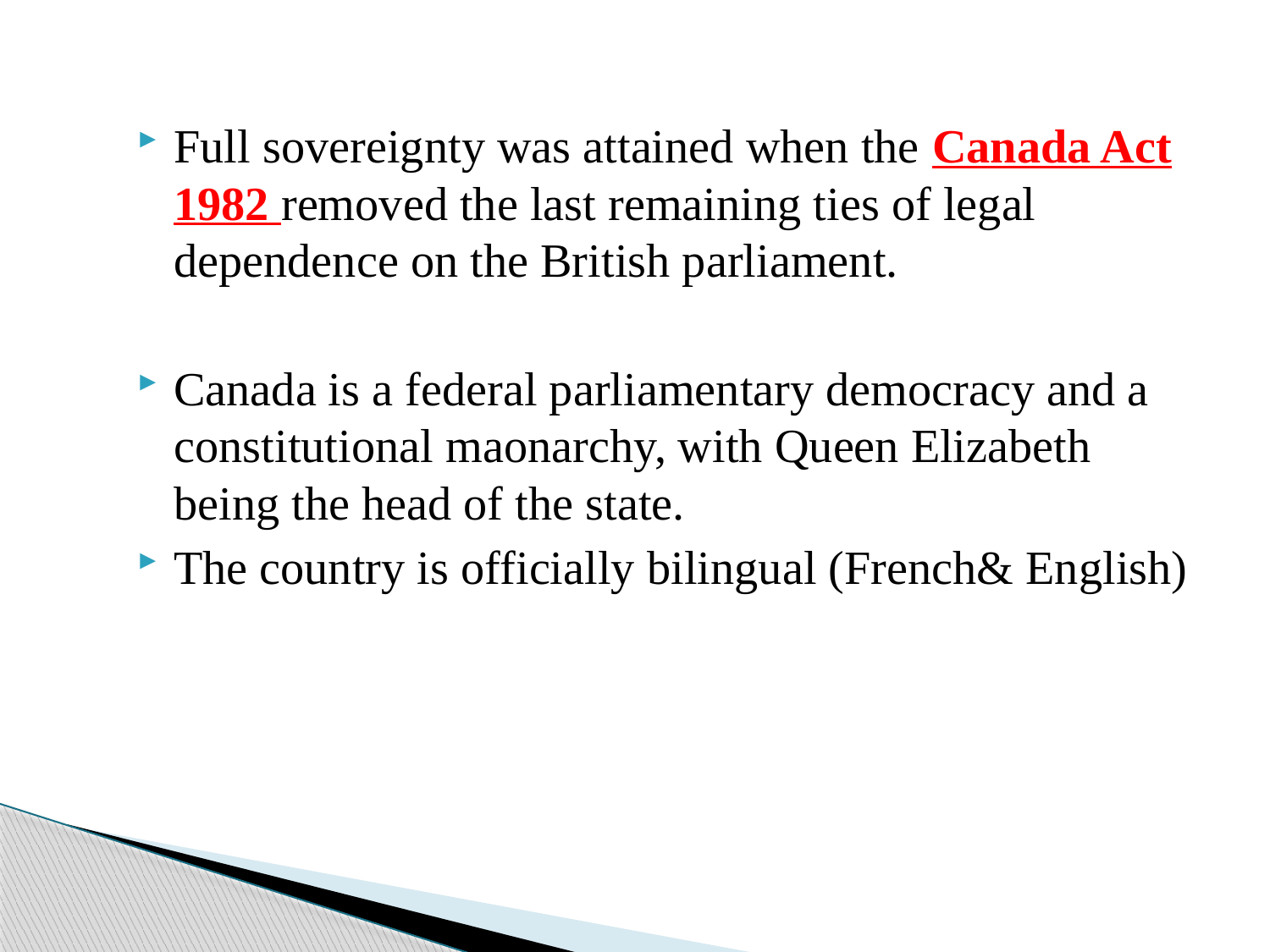

Full sovereignty was attained when the Canada Act 1982 removed the last remaining ties of legal dependence on the British parliament.

Canada is a federal parliamentary democracy and a constitutional maonarchy, with Queen Elizabeth being the head of the state.
The country is officially bilingual (French& English)